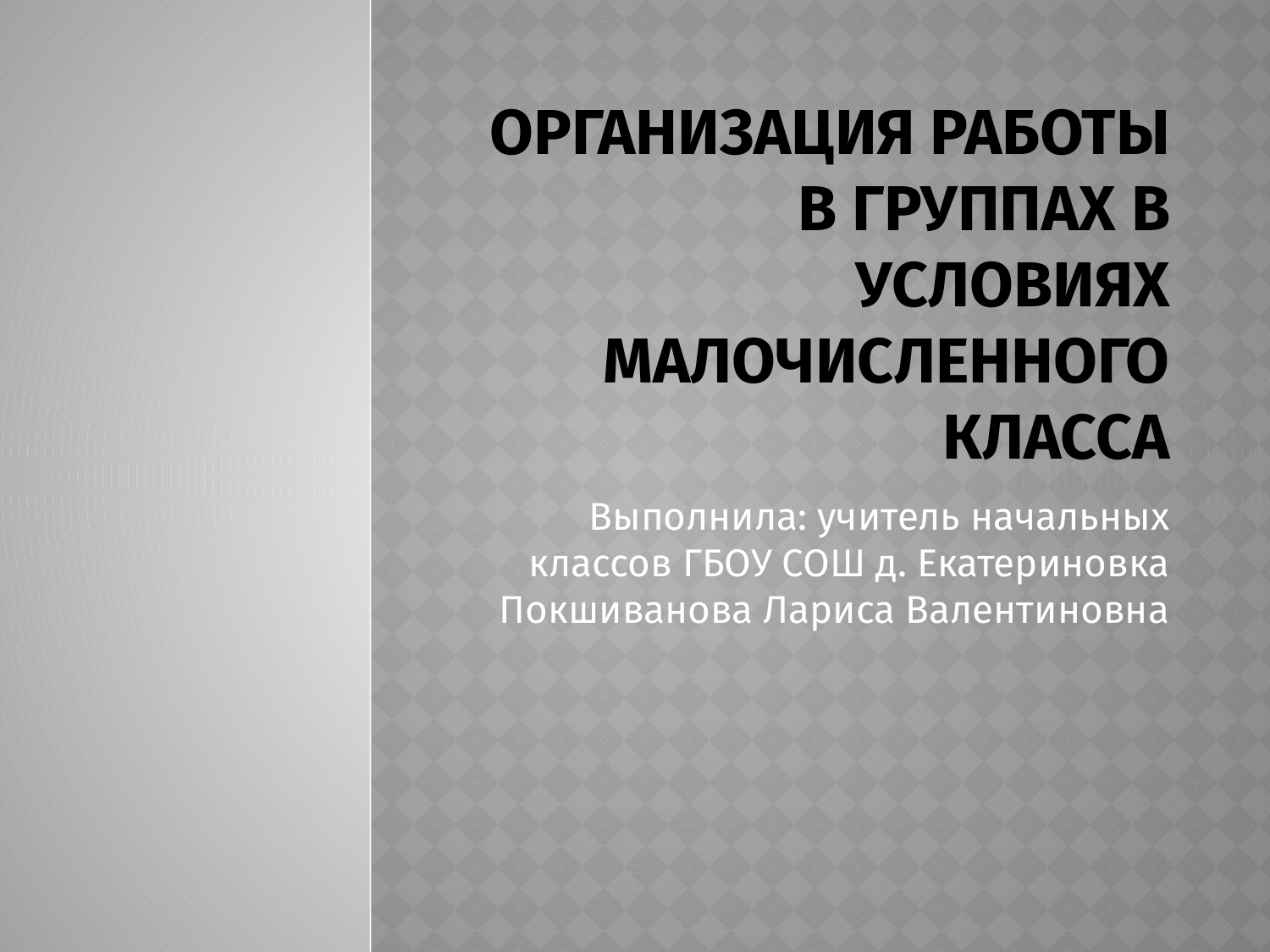

# Организация работы в группах в условиях малочисленного класса
Выполнила: учитель начальных классов ГБОУ СОШ д. Екатериновка Покшиванова Лариса Валентиновна